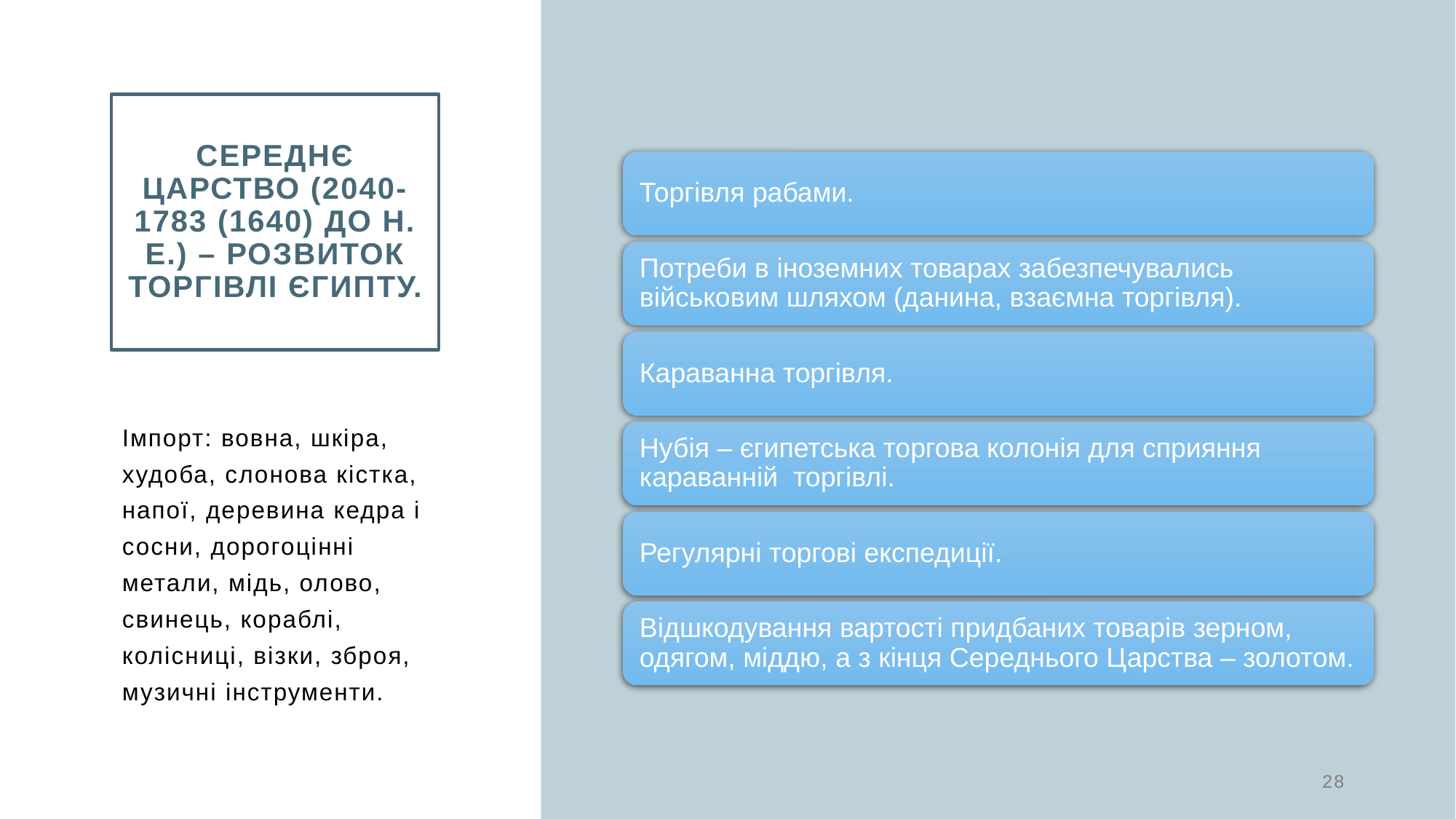

Середнє Царство (2040-1783 (1640) до н. е.) – розвиток торгівлі Єгипту.
Торгівля рабами.
Потреби в іноземних товарах забезпечувались військовим шляхом (данина, взаємна торгівля).
Караванна торгівля.
Нубія – єгипетська торгова колонія для сприяння караванній  торгівлі.
Регулярні торгові експедиції.
Відшкодування вартості придбаних товарів зерном, одягом, міддю, а з кінця Середнього Царства – золотом.
Імпорт: вовна, шкіра, худоба, слонова кістка, напої, деревина кедра і сосни, дорогоцінні метали, мідь, олово, свинець, кораблі, колісниці, візки, зброя, музичні інструменти.

28